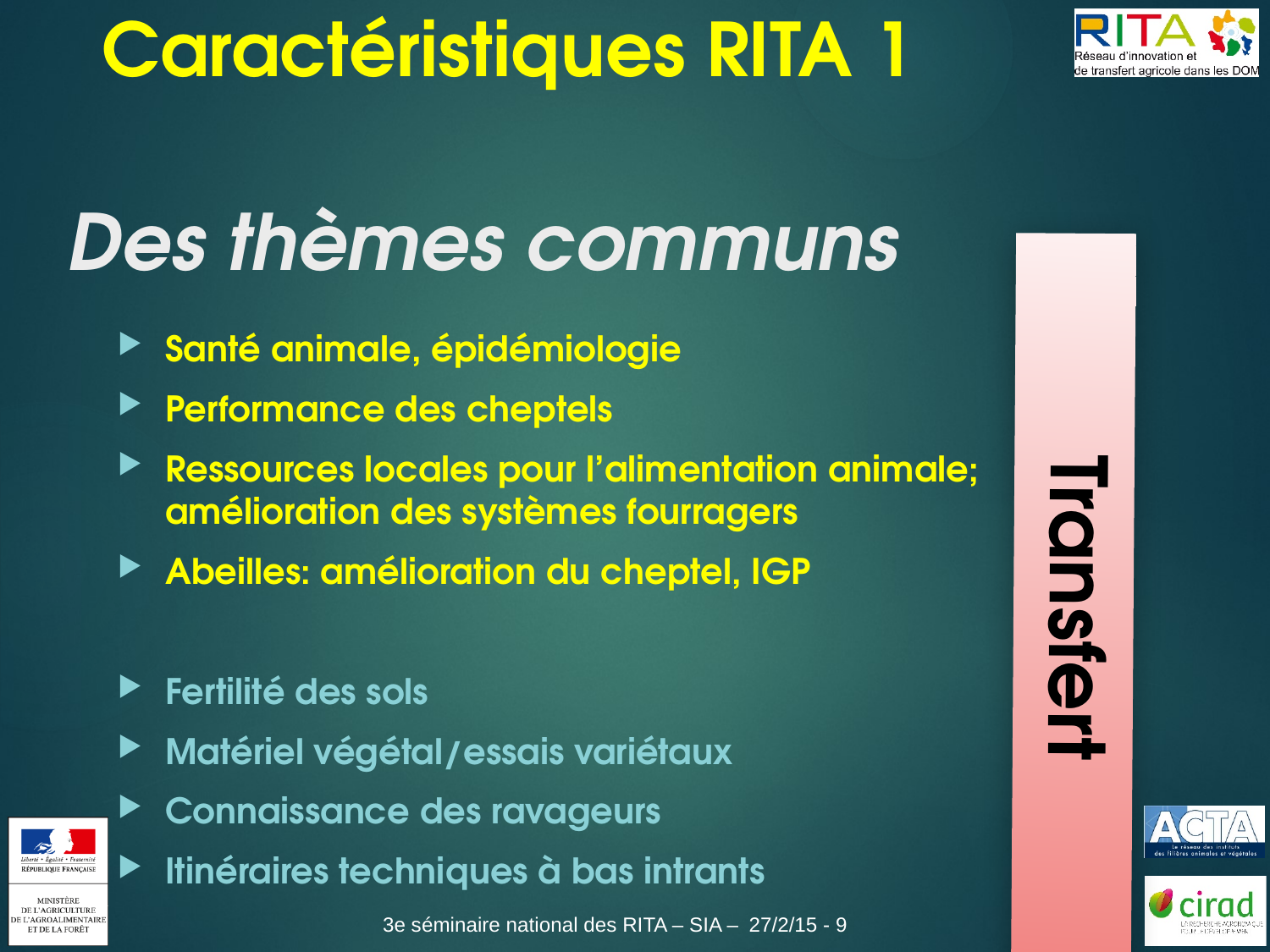

Caractéristiques RITA 1
# Des thèmes communs
Transfert
Santé animale, épidémiologie
Performance des cheptels
Ressources locales pour l’alimentation animale; amélioration des systèmes fourragers
Abeilles: amélioration du cheptel, IGP

Fertilité des sols
Matériel végétal/essais variétaux
Connaissance des ravageurs
Itinéraires techniques à bas intrants